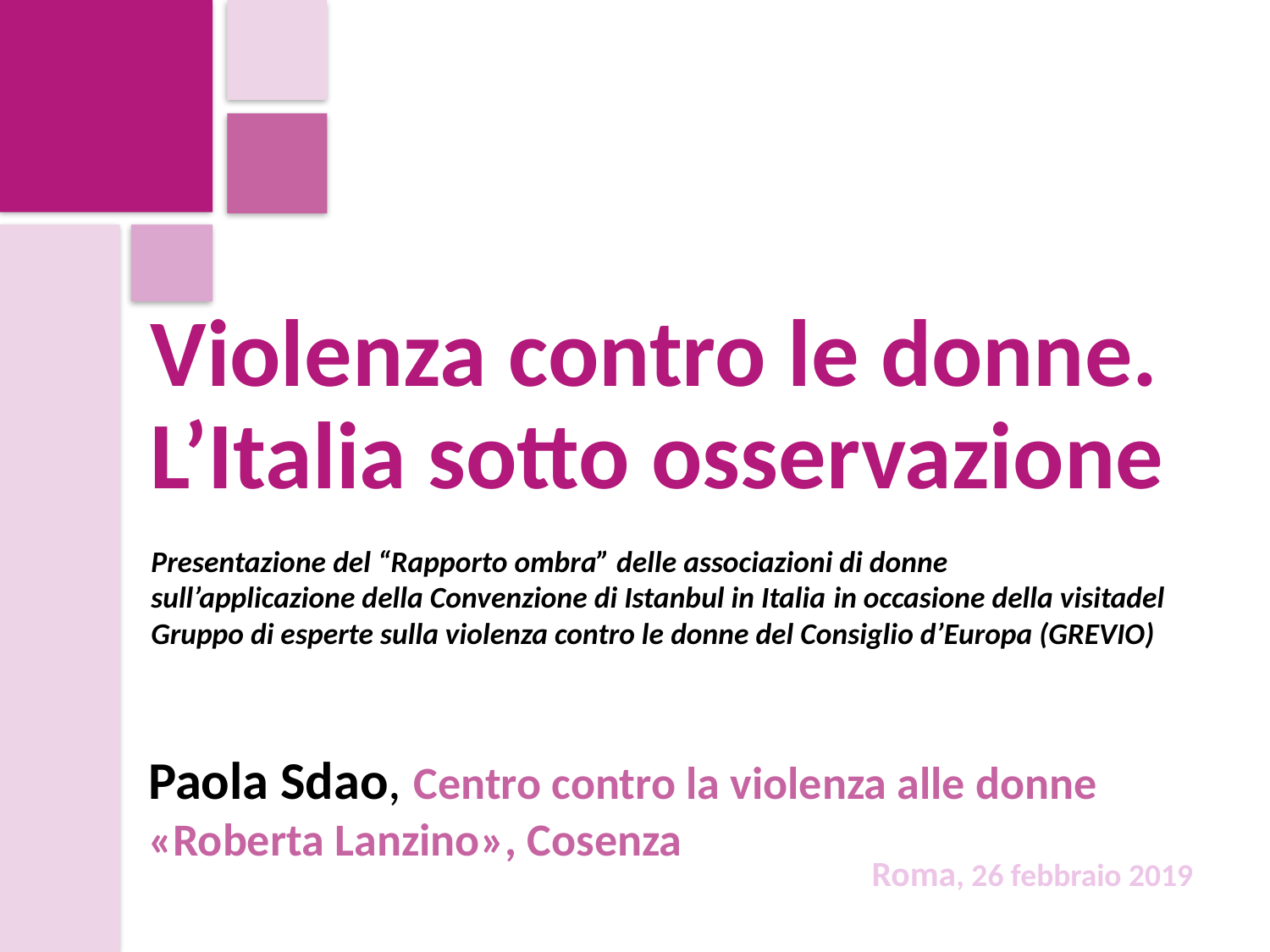

Violenza contro le donne.
L’Italia sotto osservazione
Presentazione del “Rapporto ombra” delle associazioni di donne
sull’applicazione della Convenzione di Istanbul in Italia in occasione della visita del Gruppo di esperte sulla violenza contro le donne del Consiglio d’Europa (GREVIO)
Paola Sdao, Centro contro la violenza alle donne «Roberta Lanzino», Cosenza
Roma, 26 febbraio 2019